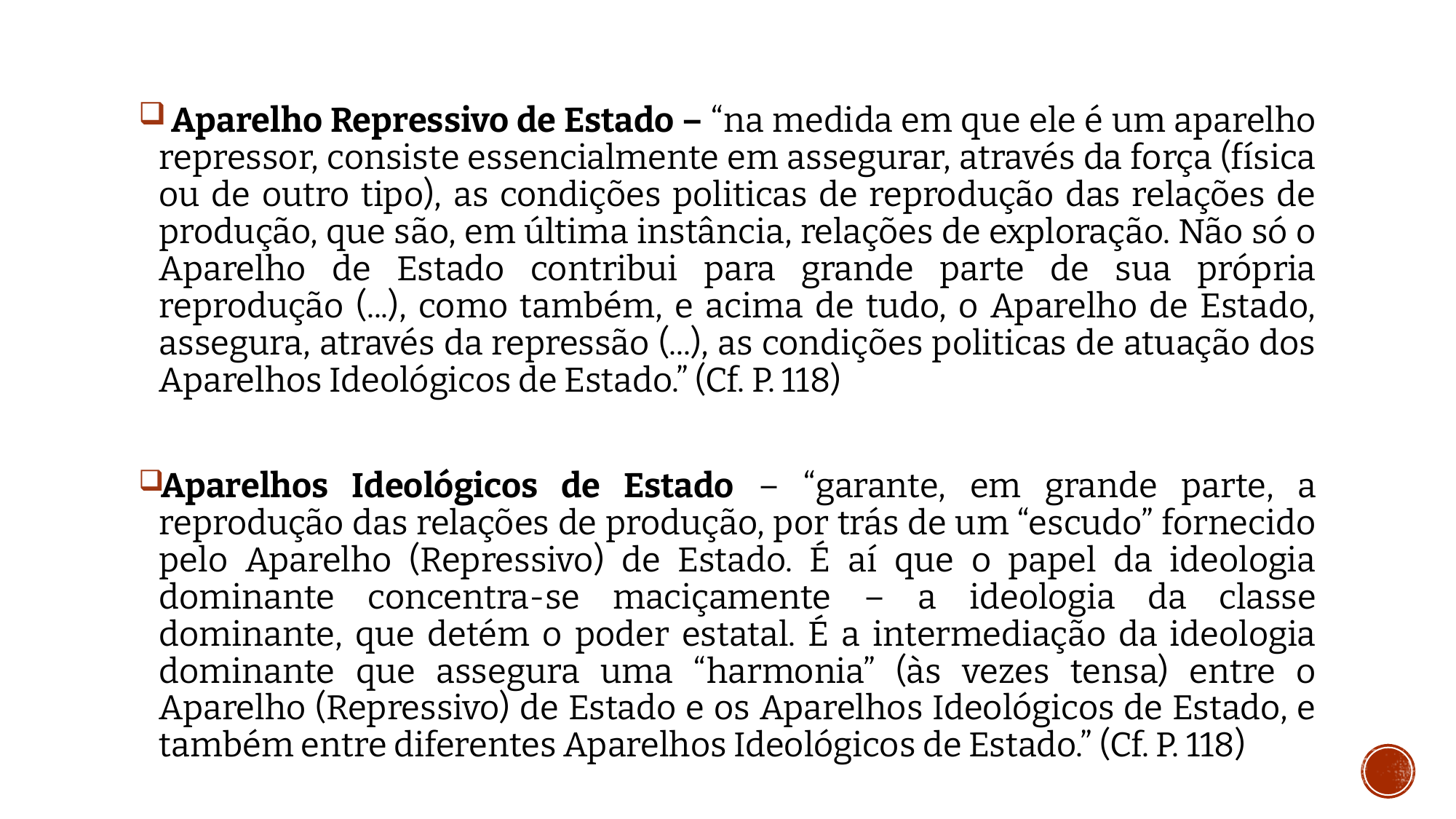

#
 Aparelho Repressivo de Estado – “na medida em que ele é um aparelho repressor, consiste essencialmente em assegurar, através da força (física ou de outro tipo), as condições politicas de reprodução das relações de produção, que são, em última instância, relações de exploração. Não só o Aparelho de Estado contribui para grande parte de sua própria reprodução (...), como também, e acima de tudo, o Aparelho de Estado, assegura, através da repressão (...), as condições politicas de atuação dos Aparelhos Ideológicos de Estado.” (Cf. P. 118)

Aparelhos Ideológicos de Estado – “garante, em grande parte, a reprodução das relações de produção, por trás de um “escudo” fornecido pelo Aparelho (Repressivo) de Estado. É aí que o papel da ideologia dominante concentra-se maciçamente – a ideologia da classe dominante, que detém o poder estatal. É a intermediação da ideologia dominante que assegura uma “harmonia” (às vezes tensa) entre o Aparelho (Repressivo) de Estado e os Aparelhos Ideológicos de Estado, e também entre diferentes Aparelhos Ideológicos de Estado.” (Cf. P. 118)